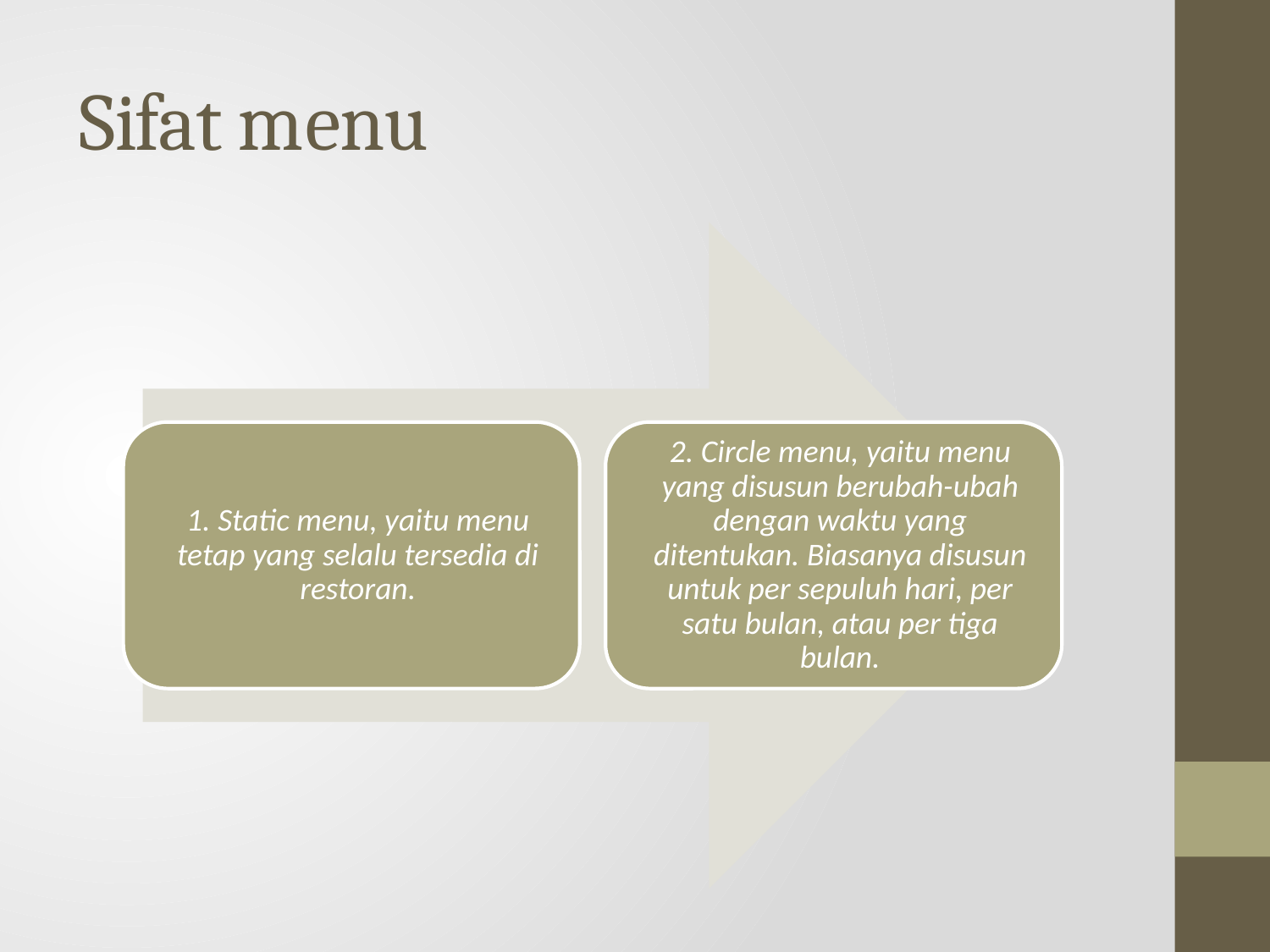

# Sifat menu
1. Static menu, yaitu menu tetap yang selalu tersedia di restoran.
2. Circle menu, yaitu menu yang disusun berubah-ubah dengan waktu yang ditentukan. Biasanya disusun untuk per sepuluh hari, per satu bulan, atau per tiga bulan.